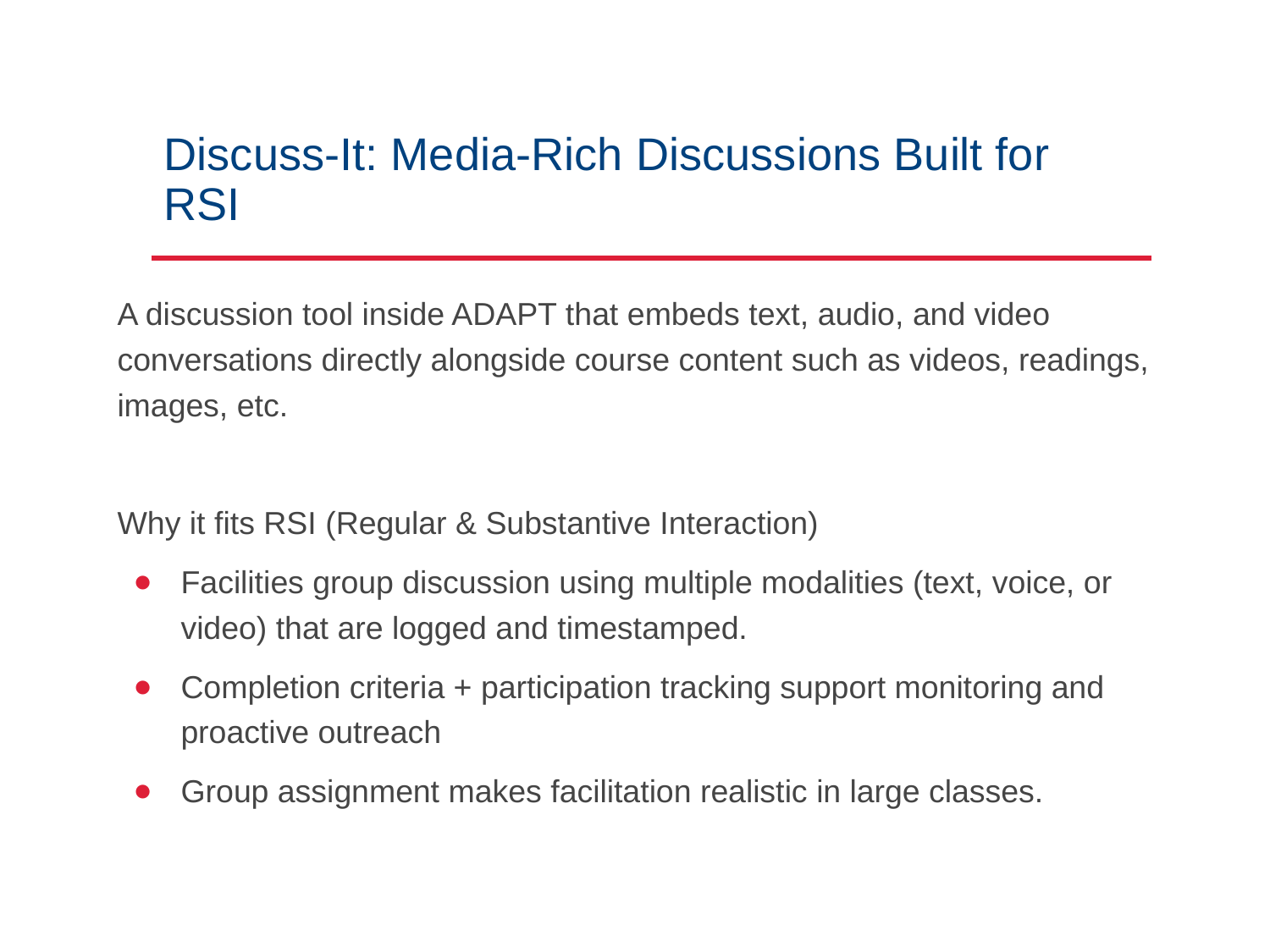

# Discuss-It: Media-Rich Discussions Built for RSI
A discussion tool inside ADAPT that embeds text, audio, and video conversations directly alongside course content such as videos, readings, images, etc.

Why it fits RSI (Regular & Substantive Interaction)
Facilities group discussion using multiple modalities (text, voice, or video) that are logged and timestamped.
Completion criteria + participation tracking support monitoring and proactive outreach
Group assignment makes facilitation realistic in large classes.